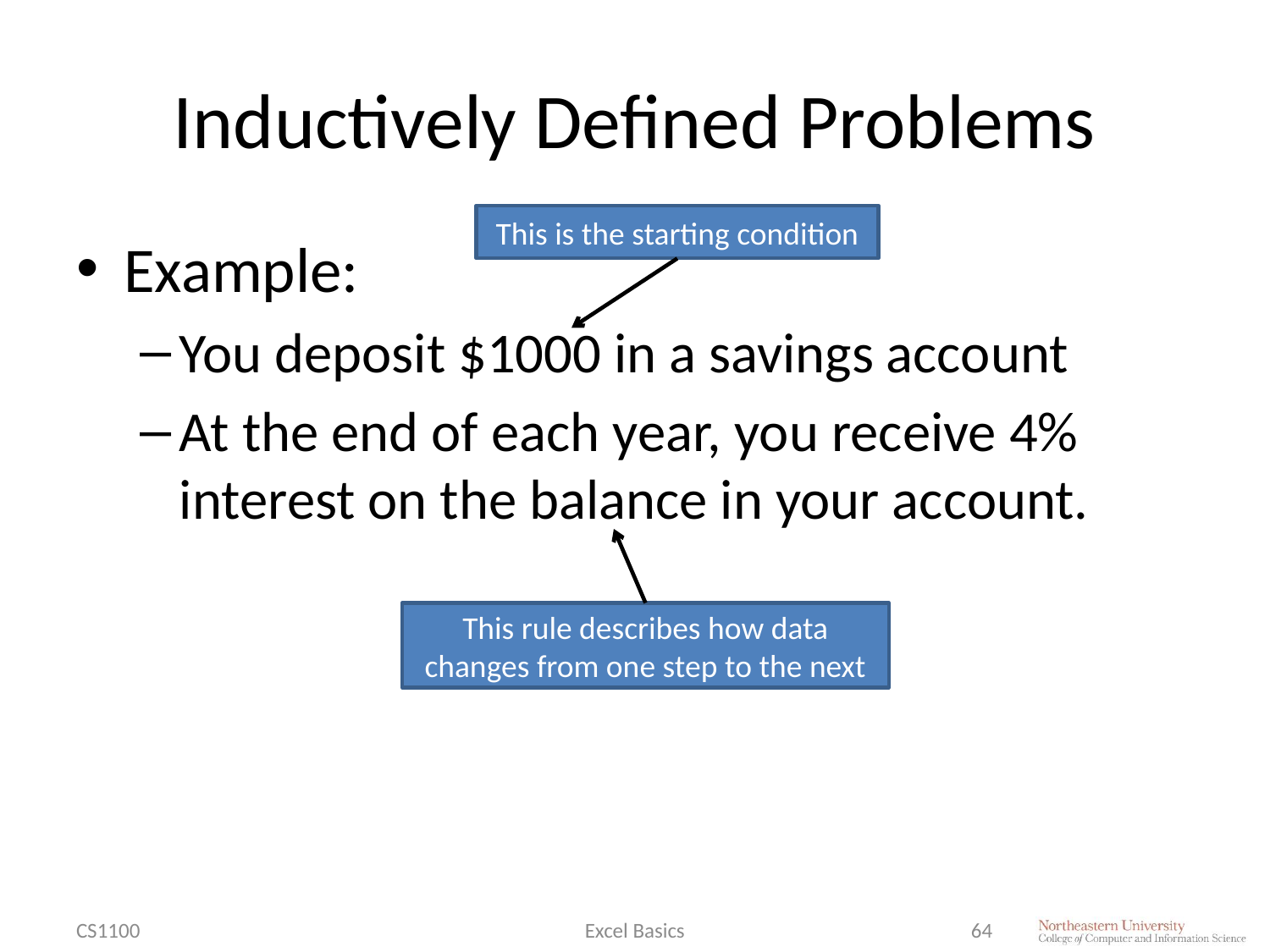

# Inductively Defined Problems
This is the starting condition
Example:
You deposit $1000 in a savings account
At the end of each year, you receive 4% interest on the balance in your account.
This rule describes how data changes from one step to the next
CS1100
Excel Basics
64